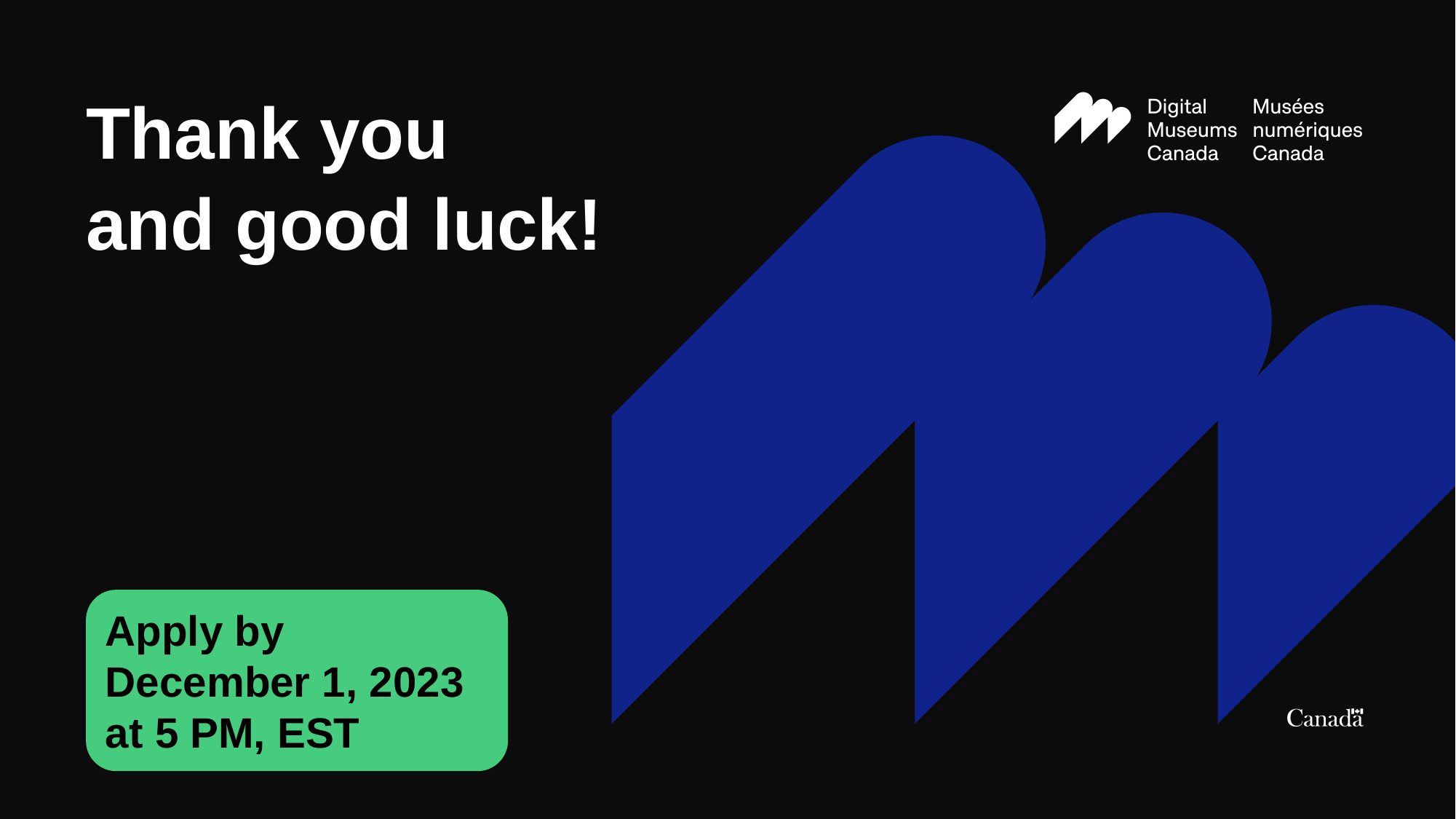

Thank you
and good luck!
Apply by
December 1, 2023 at 5 PM, EST